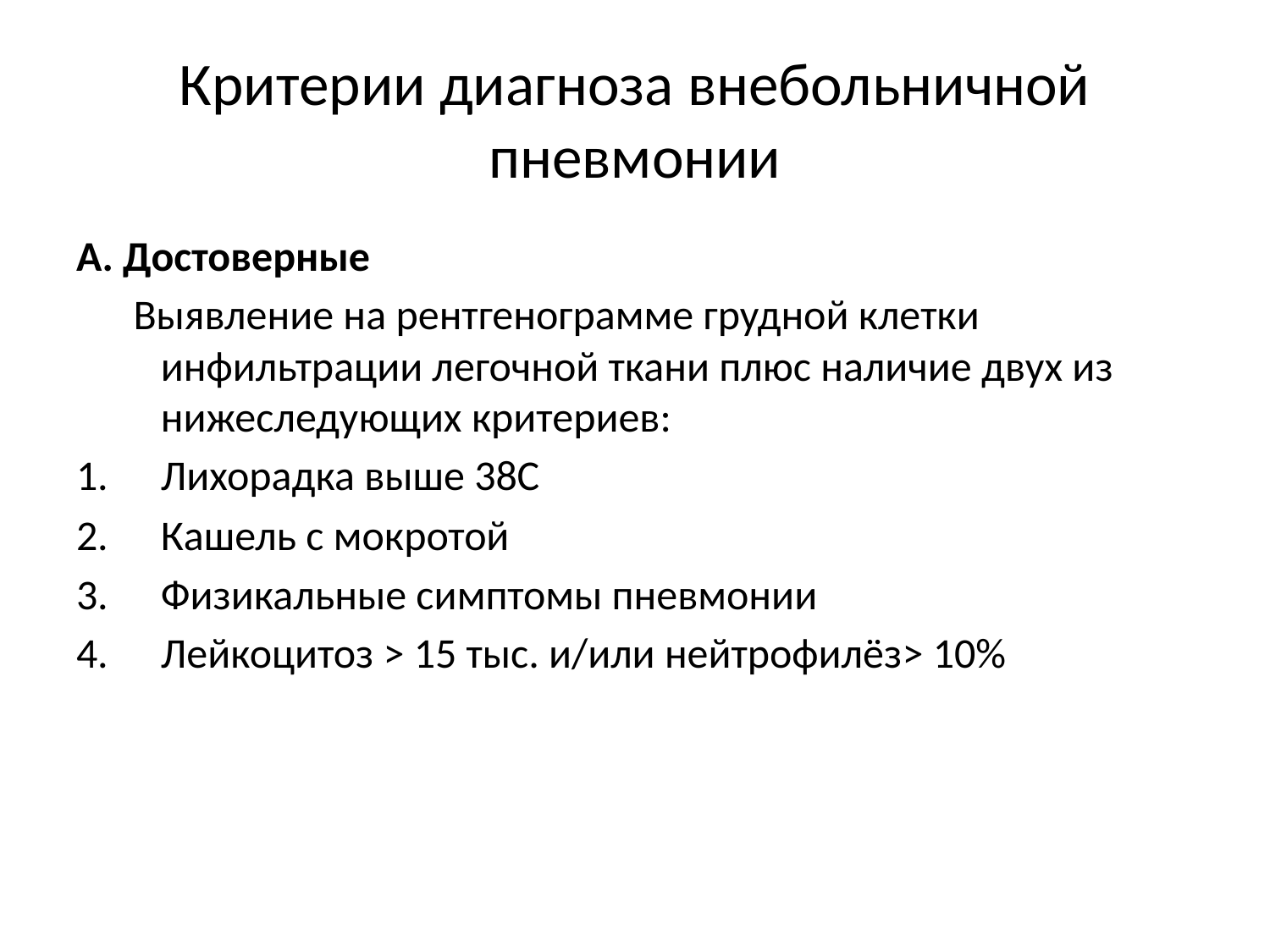

# Критерии диагноза внебольничной пневмонии
А. Достоверные
      Выявление на рентгенограмме грудной клетки инфильтрации легочной ткани плюс наличие двух из нижеследующих критериев:
Лихорадка выше 38С
Кашель с мокротой
Физикальные симптомы пневмонии
Лейкоцитоз > 15 тыс. и/или нейтрофилёз> 10%